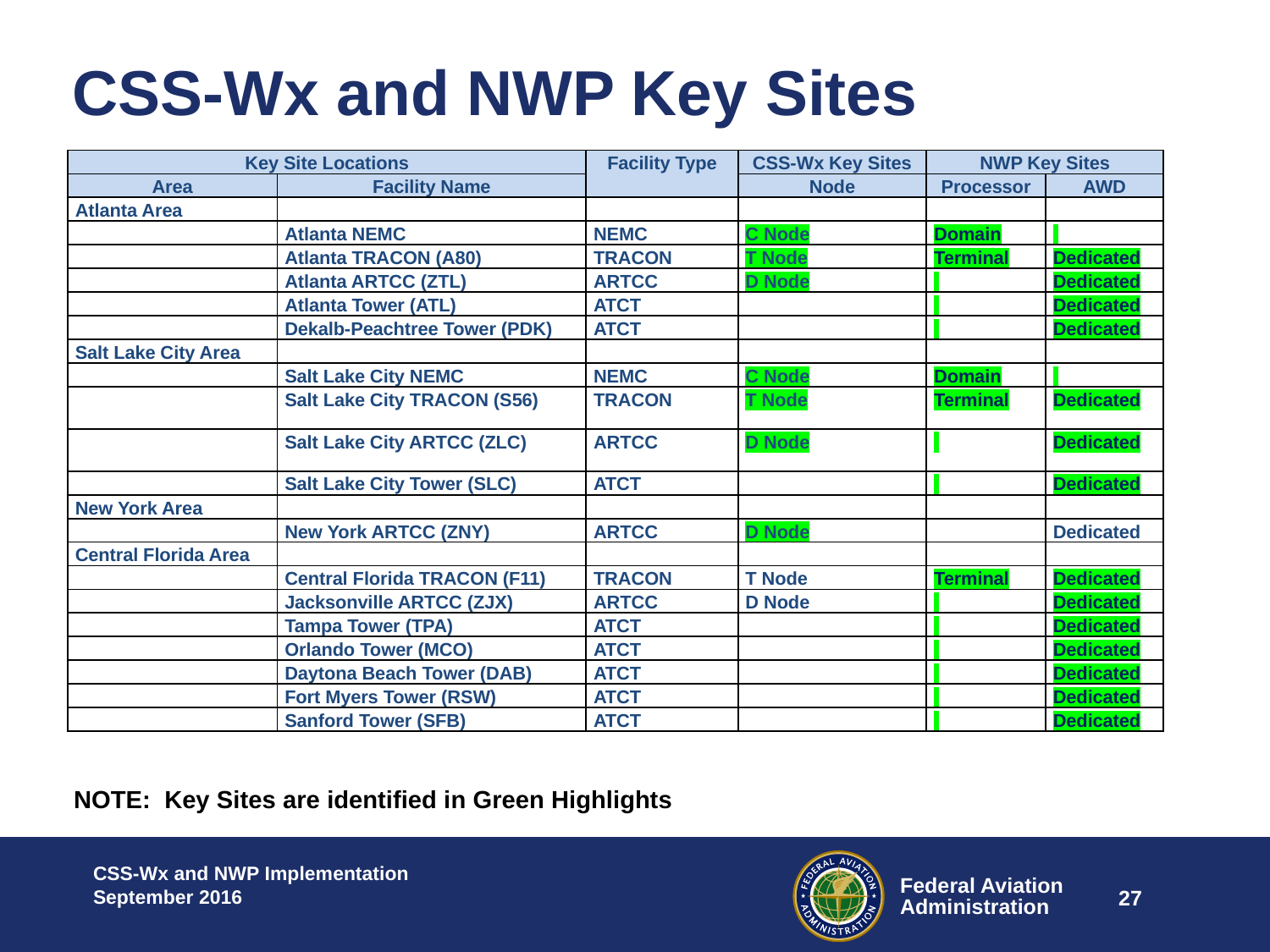

# CSS-Wx and NWP Key Sites
| Key Site Locations |  | Facility Type | CSS-Wx Key Sites | NWP Key Sites |  |
| --- | --- | --- | --- | --- | --- |
| Area | Facility Name |  | Node | Processor | AWD |
| Atlanta Area |  |  |  |  |  |
|  | Atlanta NEMC | NEMC | C Node | Domain |  |
|  | Atlanta TRACON (A80) | TRACON | T Node | Terminal | Dedicated |
|  | Atlanta ARTCC (ZTL) | ARTCC | D Node |  | Dedicated |
|  | Atlanta Tower (ATL) | ATCT |  |  | Dedicated |
|  | Dekalb-Peachtree Tower (PDK) | ATCT |  |  | Dedicated |
| Salt Lake City Area |  |  |  |  |  |
|  | Salt Lake City NEMC | NEMC | C Node | Domain |  |
|  | Salt Lake City TRACON (S56) | TRACON | T Node | Terminal | Dedicated |
|  | Salt Lake City ARTCC (ZLC) | ARTCC | D Node |  | Dedicated |
|  | Salt Lake City Tower (SLC) | ATCT |  |  | Dedicated |
| New York Area |  |  |  |  |  |
|  | New York ARTCC (ZNY) | ARTCC | D Node |  | Dedicated |
| Central Florida Area |  |  |  |  |  |
|  | Central Florida TRACON (F11) | TRACON | T Node | Terminal | Dedicated |
|  | Jacksonville ARTCC (ZJX) | ARTCC | D Node |  | Dedicated |
|  | Tampa Tower (TPA) | ATCT |  |  | Dedicated |
|  | Orlando Tower (MCO) | ATCT |  |  | Dedicated |
|  | Daytona Beach Tower (DAB) | ATCT |  |  | Dedicated |
|  | Fort Myers Tower (RSW) | ATCT |  |  | Dedicated |
|  | Sanford Tower (SFB) | ATCT |  |  | Dedicated |
NOTE:  Key Sites are identified in Green Highlights